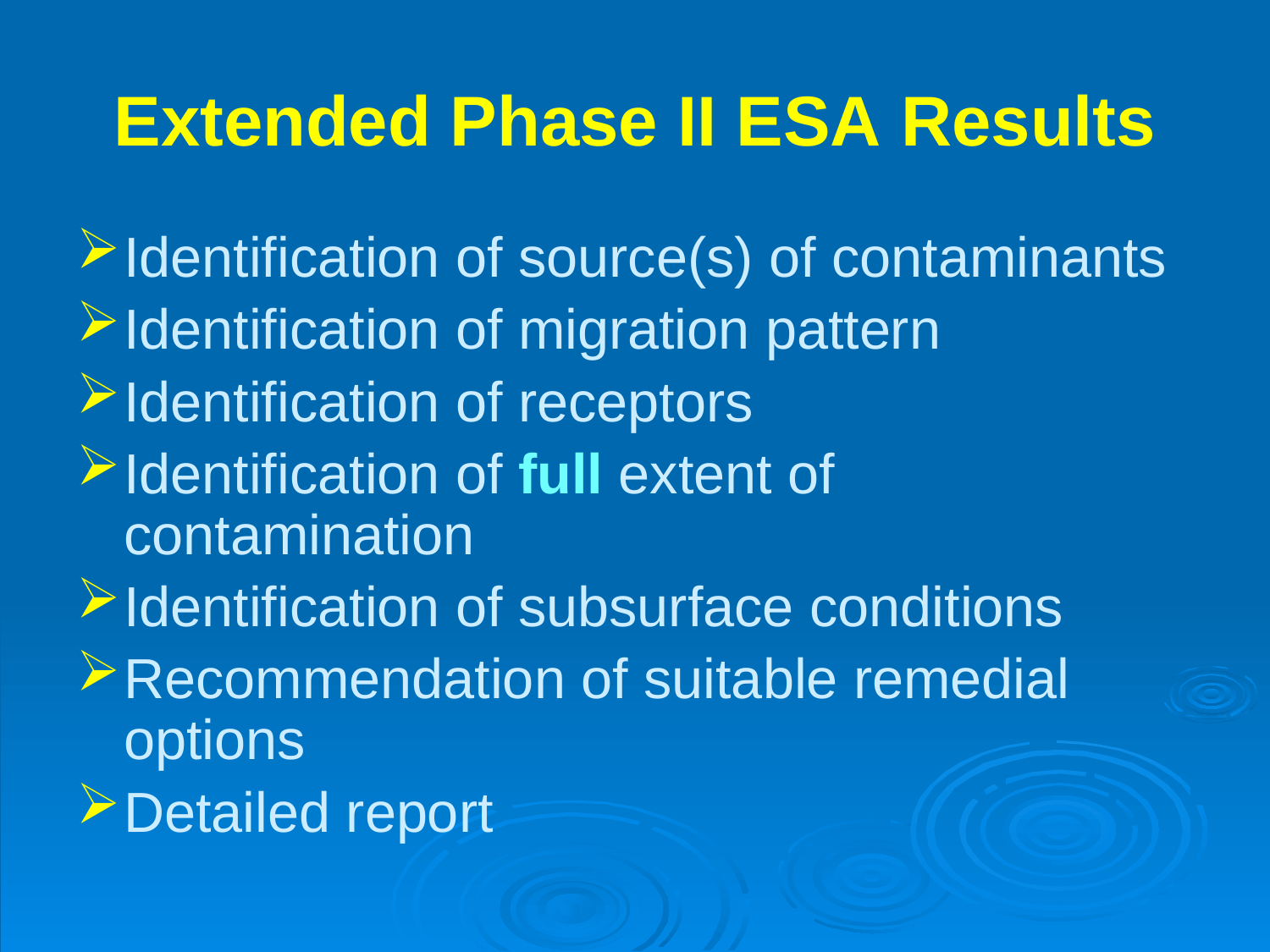

# Extended Phase II ESA Results
Identification of source(s) of contaminants
Identification of migration pattern
Identification of receptors
Identification of full extent of contamination
Identification of subsurface conditions
Recommendation of suitable remedial options
Detailed report